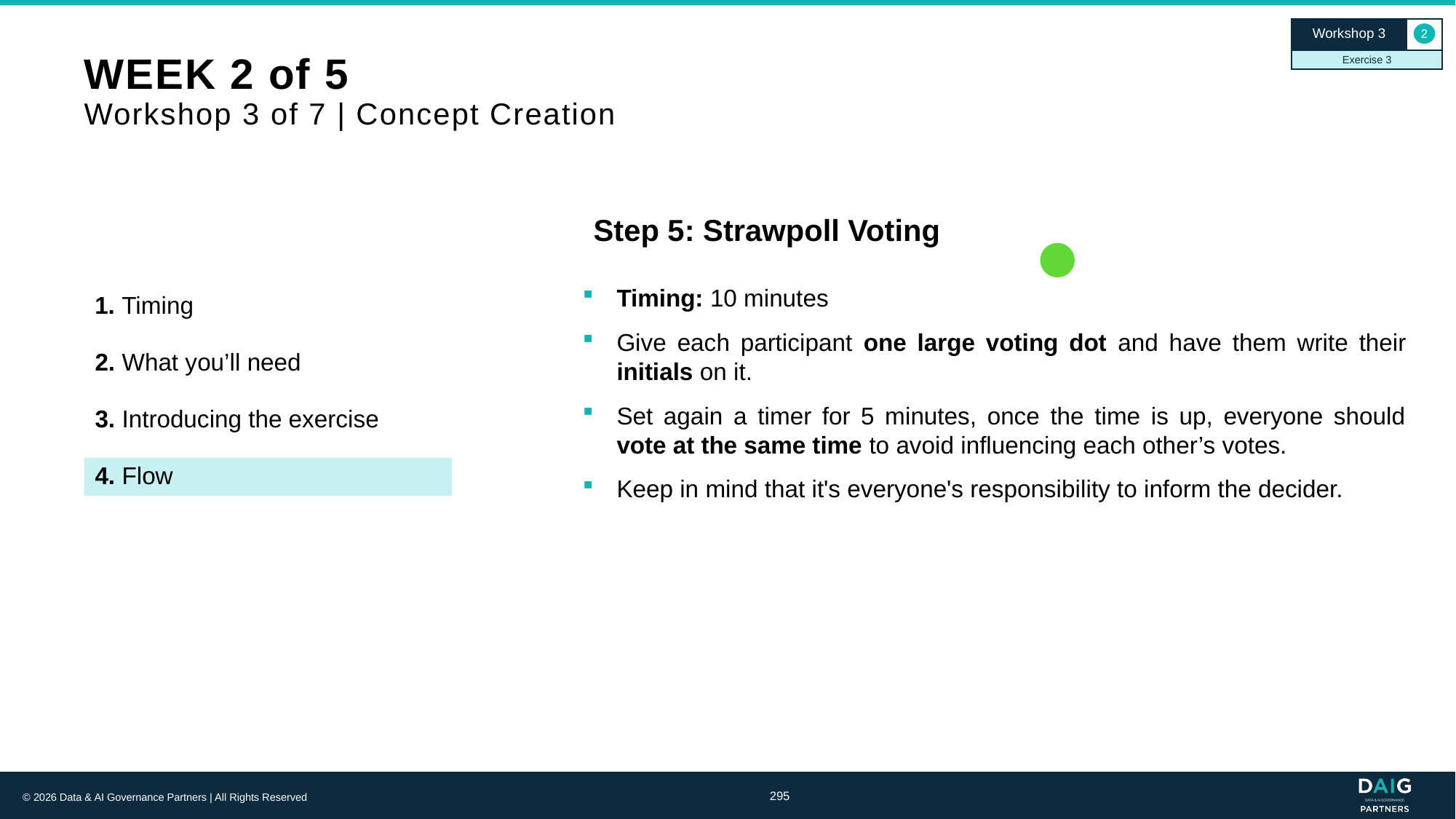

Workshop 3

2
Exercise 3
# WEEK 2 of 5 Workshop 3 of 7 | Concept Creation
Step 5: Strawpoll Voting

Timing: 10 minutes
Give each participant one large voting dot and have them write their initials on it.
Set again a timer for 5 minutes, once the time is up, everyone should vote at the same time to avoid influencing each other’s votes.
Keep in mind that it's everyone's responsibility to inform the decider.

1. Timing
2. What you’ll need
3. Introducing the exercise
4. Flow
295
© 2026 Data & AI Governance Partners | All Rights Reserved